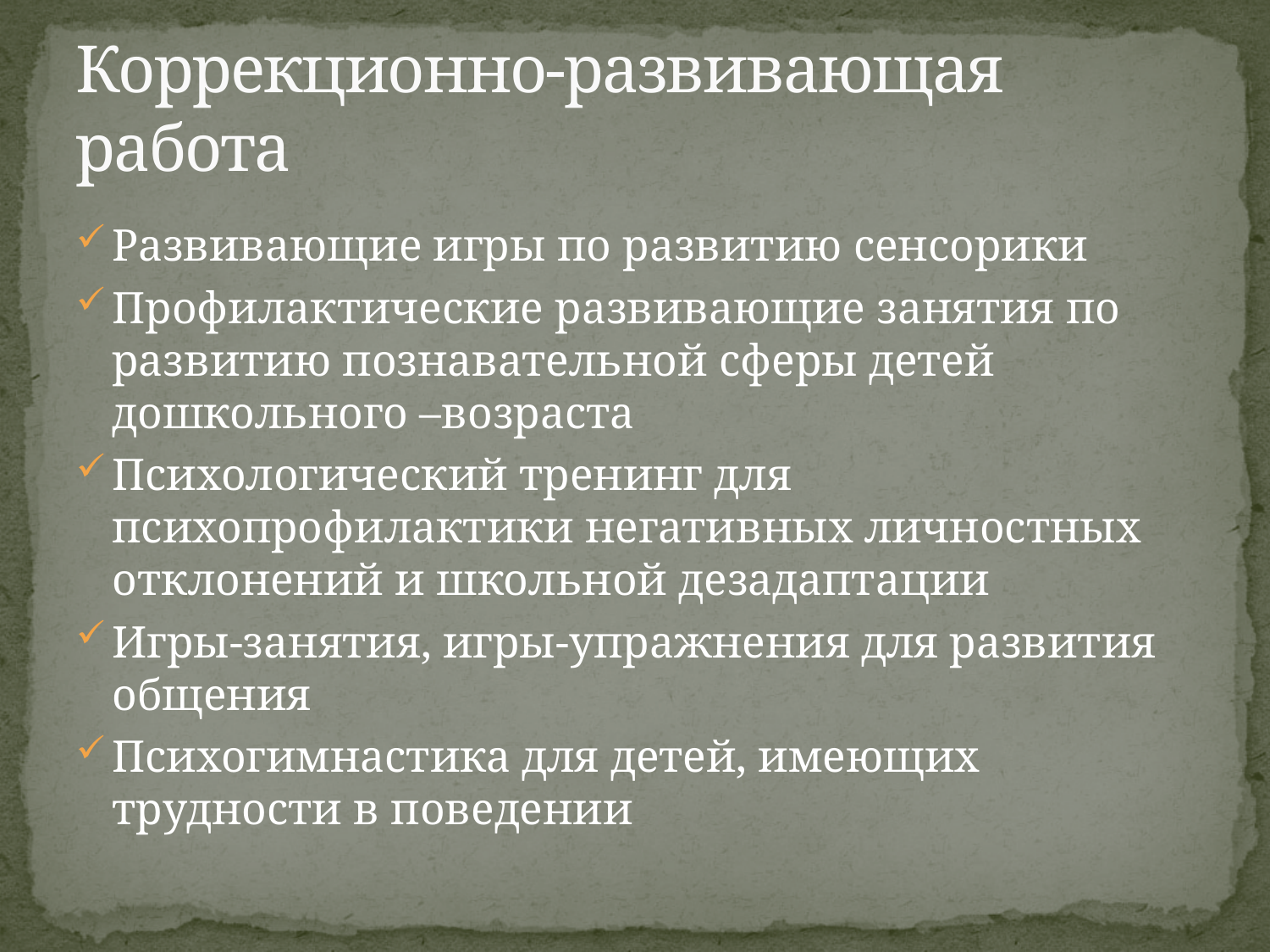

# Коррекционно-развивающая работа
Развивающие игры по развитию сенсорики
Профилактические развивающие занятия по развитию познавательной сферы детей дошкольного –возраста
Психологический тренинг для психопрофилактики негативных личностных отклонений и школьной дезадаптации
Игры-занятия, игры-упражнения для развития общения
Психогимнастика для детей, имеющих трудности в поведении